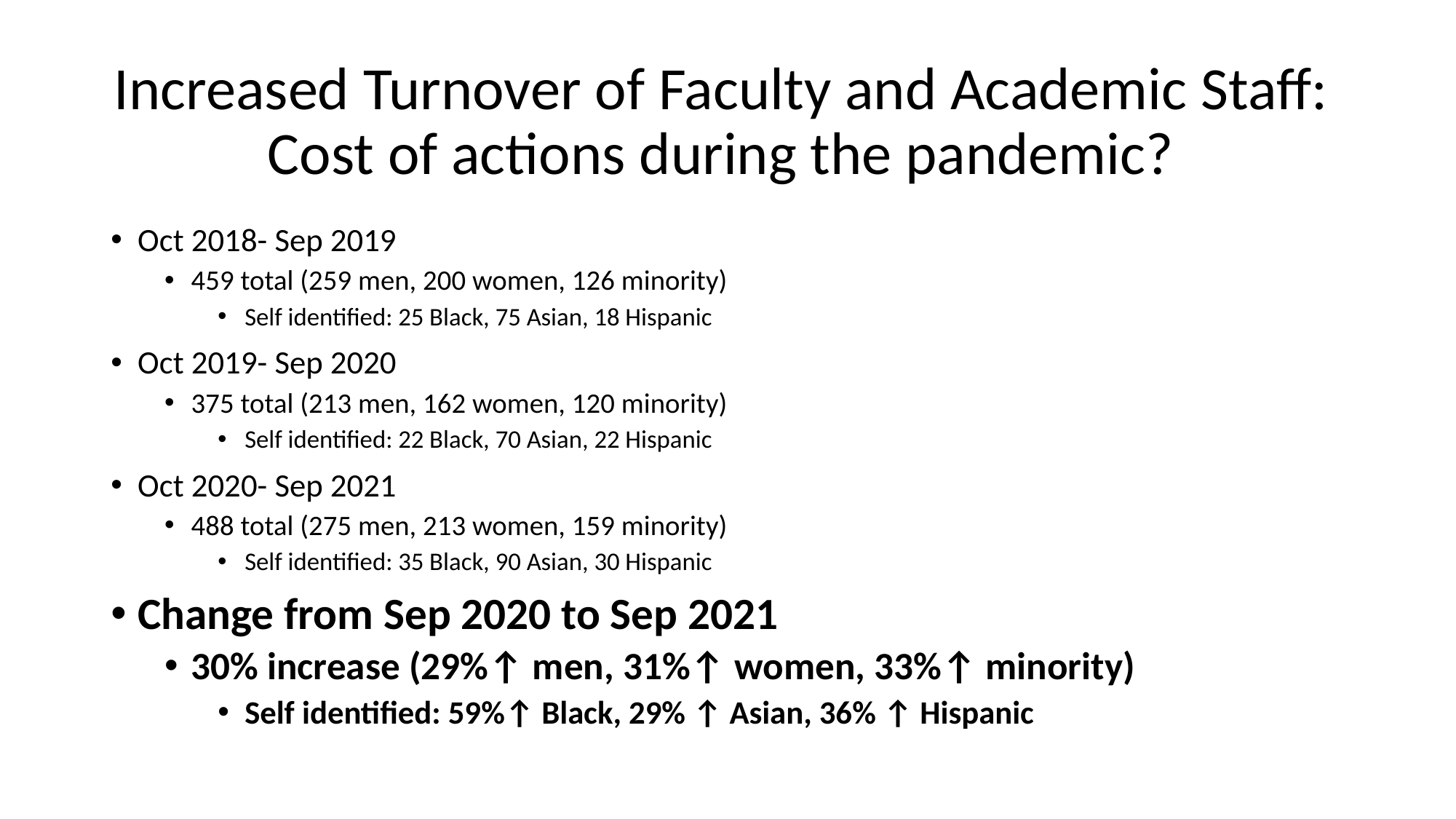

# Increased Turnover of Faculty and Academic Staff: Cost of actions during the pandemic?
Oct 2018- Sep 2019
459 total (259 men, 200 women, 126 minority)
Self identified: 25 Black, 75 Asian, 18 Hispanic
Oct 2019- Sep 2020
375 total (213 men, 162 women, 120 minority)
Self identified: 22 Black, 70 Asian, 22 Hispanic
Oct 2020- Sep 2021
488 total (275 men, 213 women, 159 minority)
Self identified: 35 Black, 90 Asian, 30 Hispanic
Change from Sep 2020 to Sep 2021
30% increase (29%↑ men, 31%↑ women, 33%↑ minority)
Self identified: 59%↑ Black, 29% ↑ Asian, 36% ↑ Hispanic